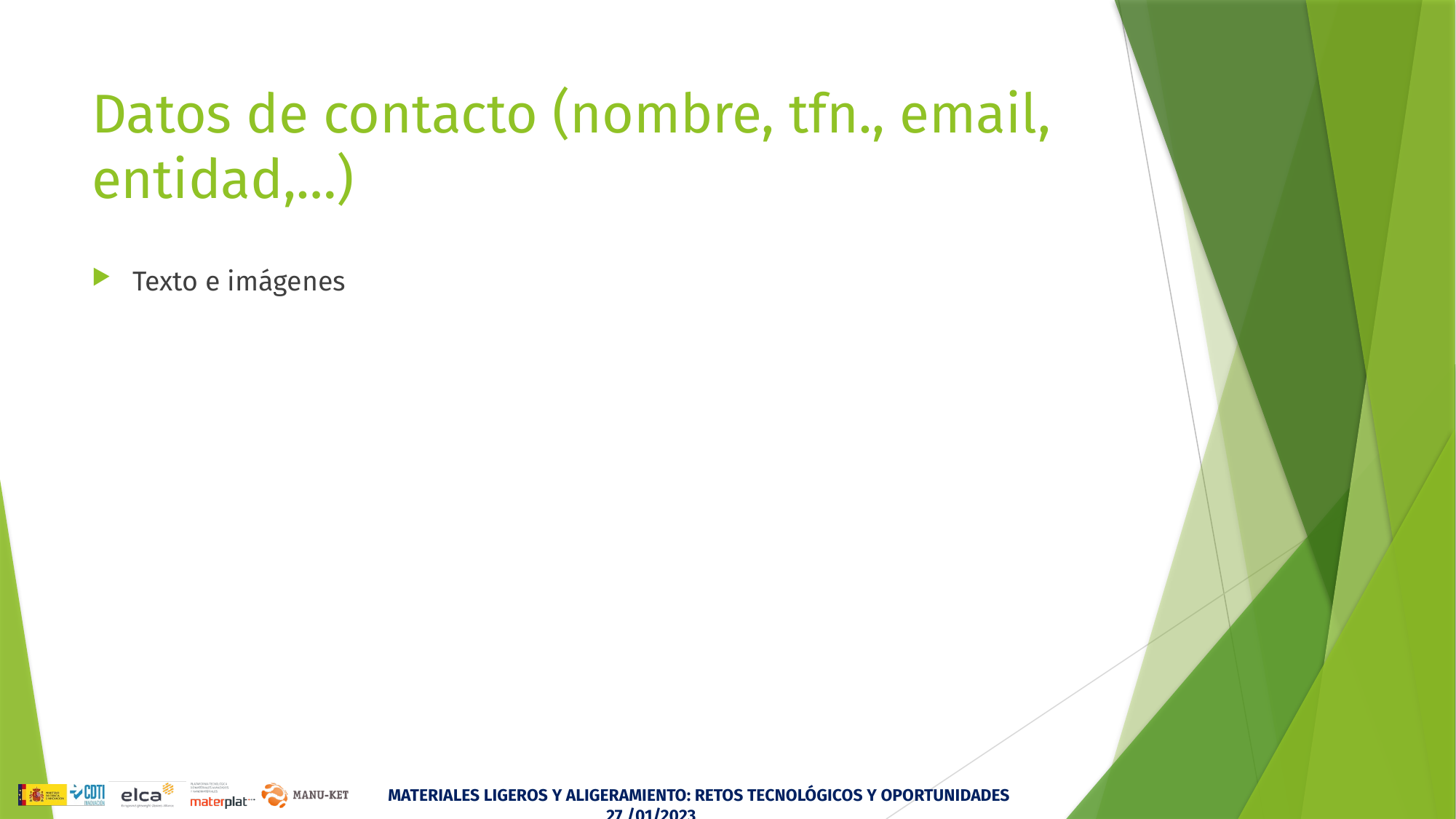

# Datos de contacto (nombre, tfn., email, entidad,…)
Texto e imágenes